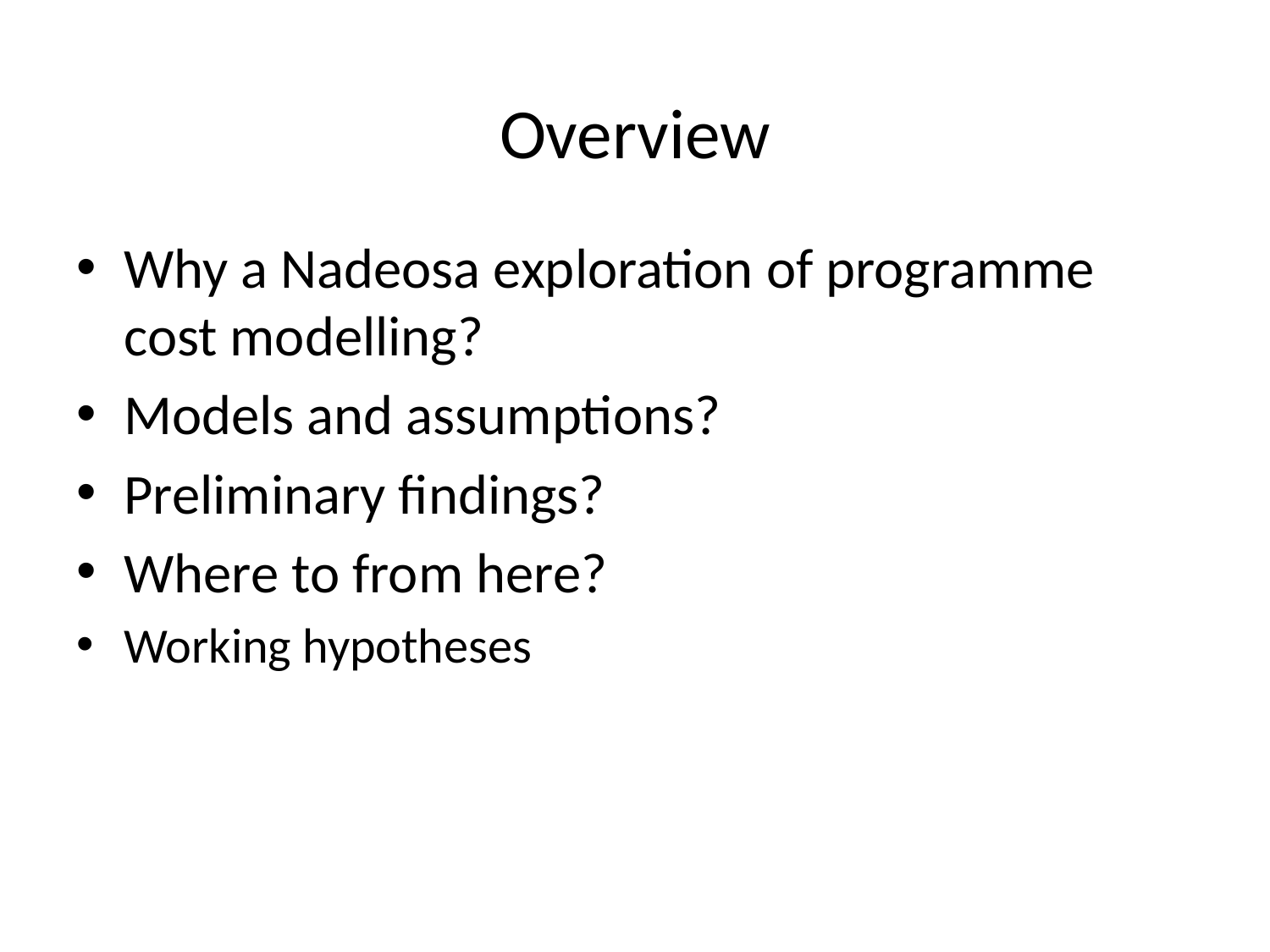

# Overview

Why a Nadeosa exploration of programme cost modelling?
Models and assumptions?
Preliminary findings?
Where to from here?
Working hypotheses